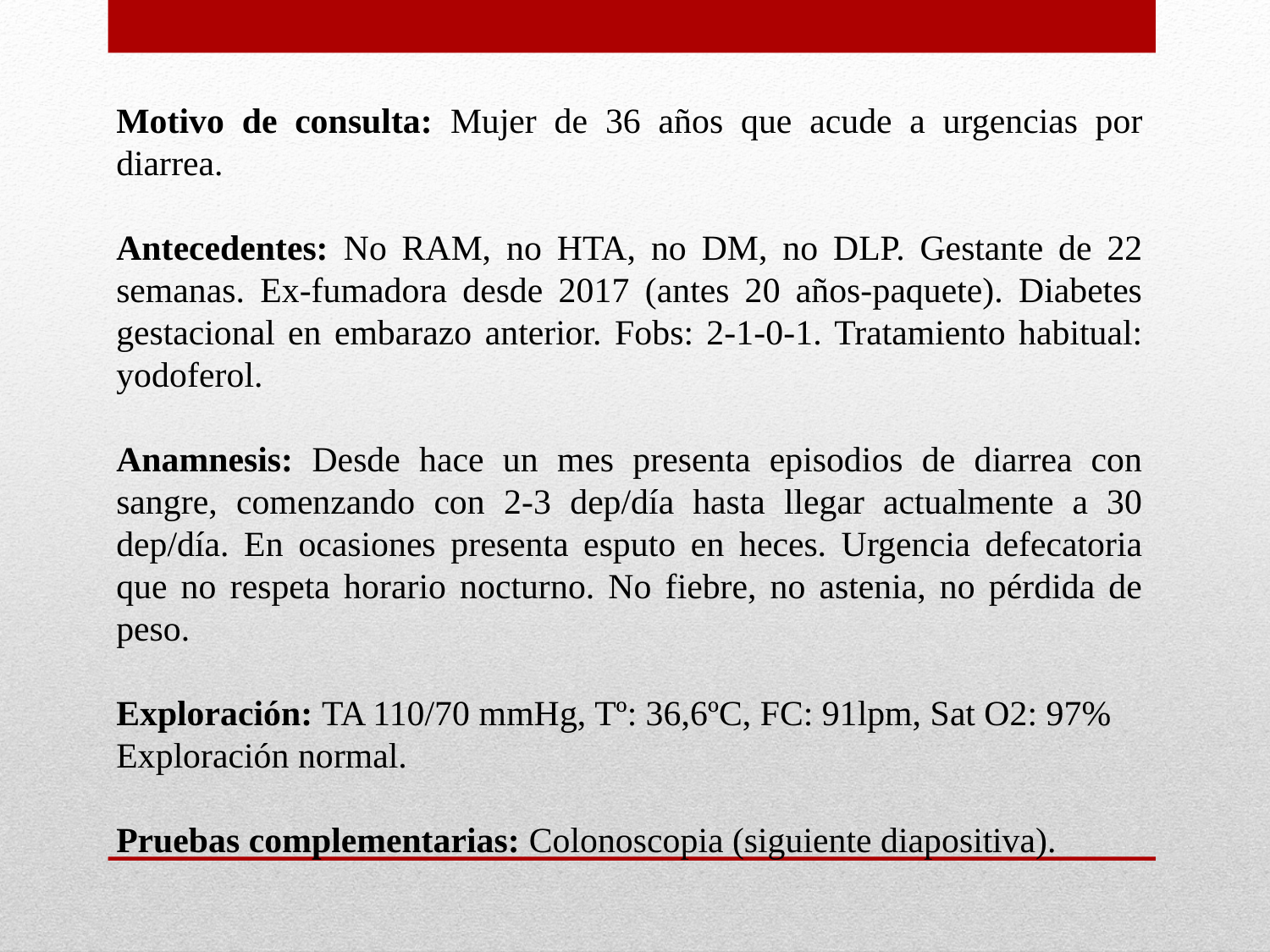

Motivo de consulta: Mujer de 36 años que acude a urgencias por diarrea.

Antecedentes: No RAM, no HTA, no DM, no DLP. Gestante de 22 semanas. Ex-fumadora desde 2017 (antes 20 años-paquete). Diabetes gestacional en embarazo anterior. Fobs: 2-1-0-1. Tratamiento habitual: yodoferol.

Anamnesis: Desde hace un mes presenta episodios de diarrea con sangre, comenzando con 2-3 dep/día hasta llegar actualmente a 30 dep/día. En ocasiones presenta esputo en heces. Urgencia defecatoria que no respeta horario nocturno. No fiebre, no astenia, no pérdida de peso.

Exploración: TA 110/70 mmHg, Tº: 36,6ºC, FC: 91lpm, Sat O2: 97%
Exploración normal.

Pruebas complementarias: Colonoscopia (siguiente diapositiva).